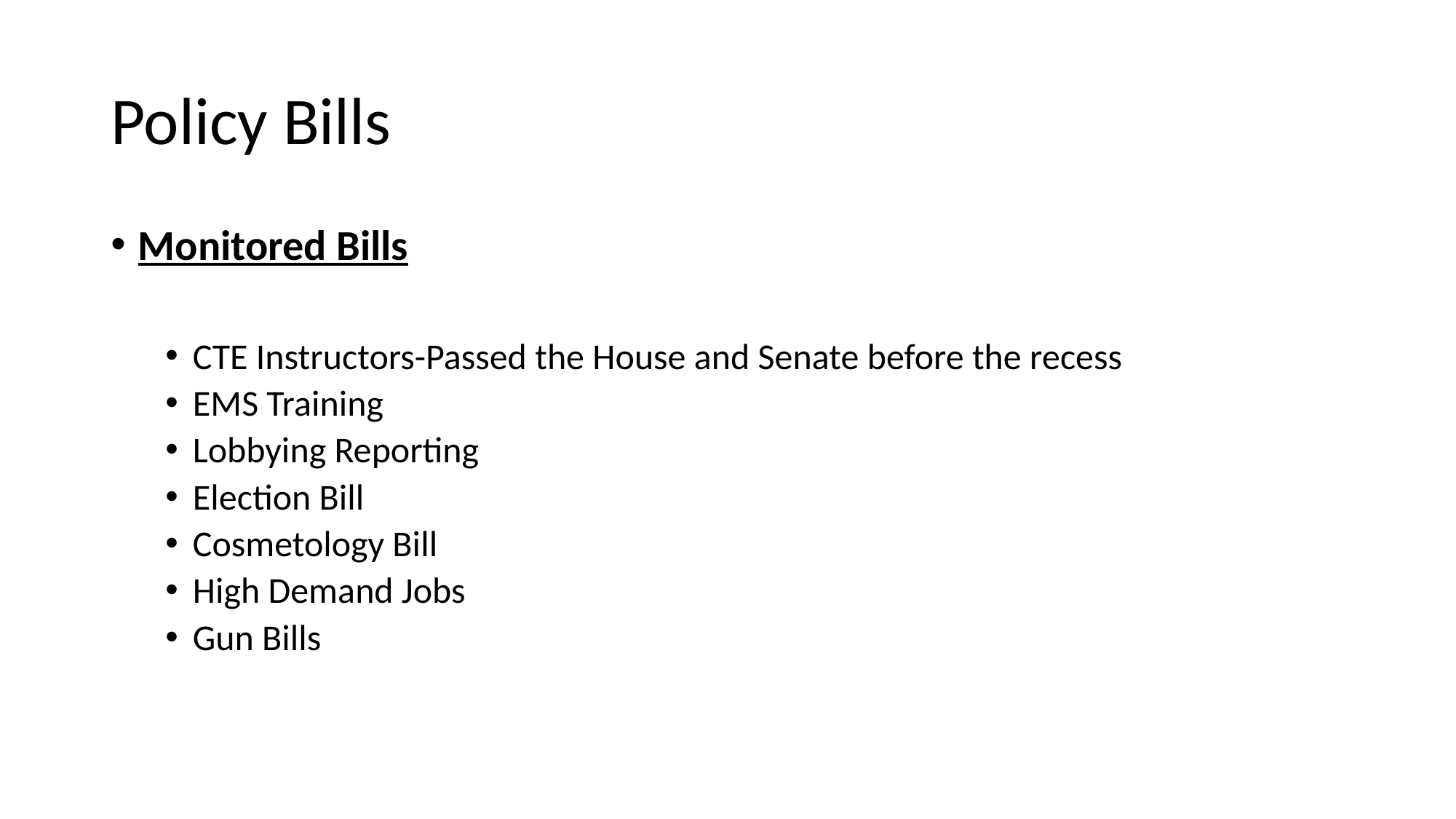

# Policy Bills
Monitored Bills

CTE Instructors-Passed the House and Senate before the recess
EMS Training
Lobbying Reporting
Election Bill
Cosmetology Bill
High Demand Jobs
Gun Bills